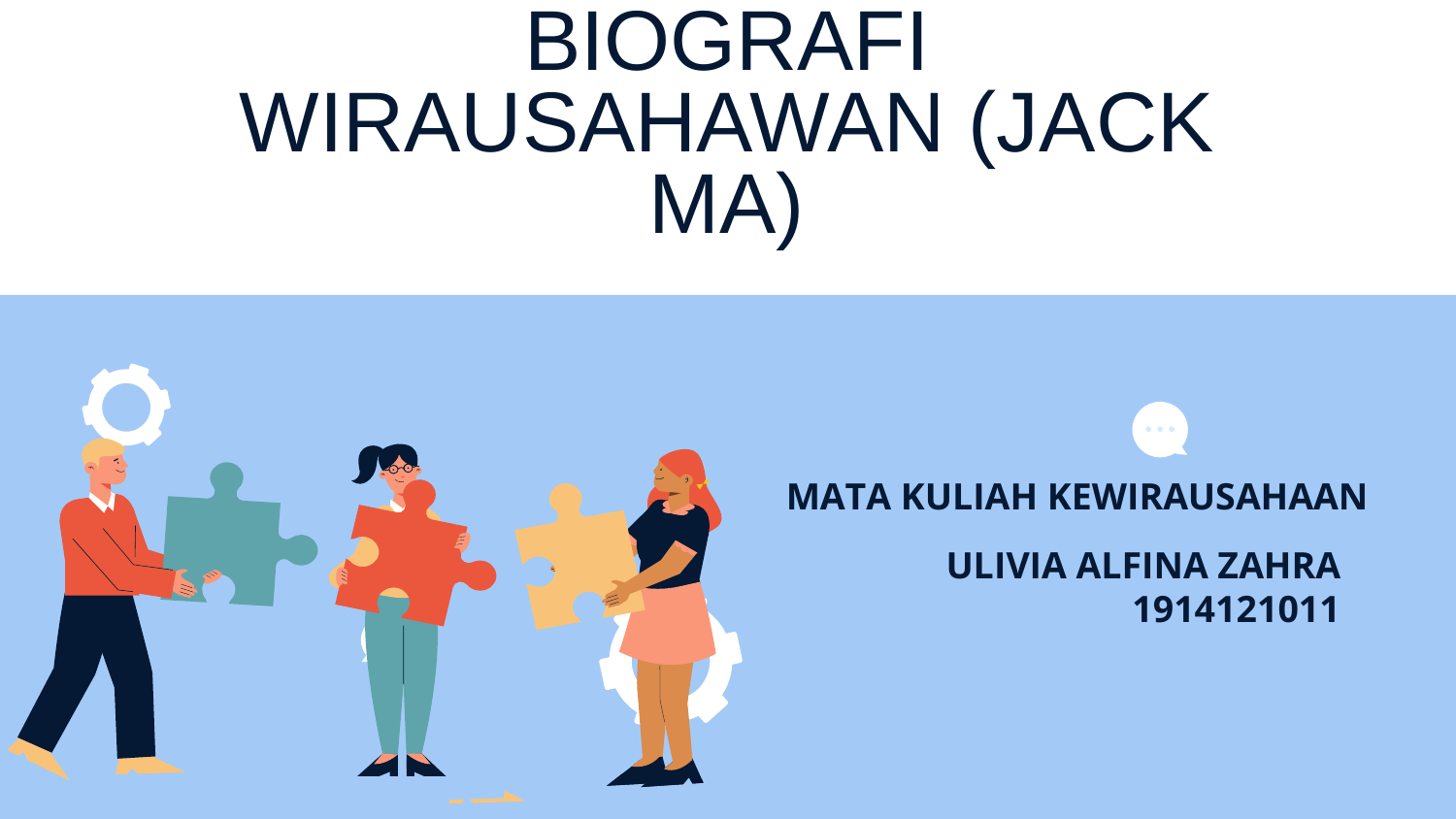

# BIOGRAFI WIRAUSAHAWAN (JACK MA)

MATA KULIAH KEWIRAUSAHAAN
ULIVIA ALFINA ZAHRA
1914121011